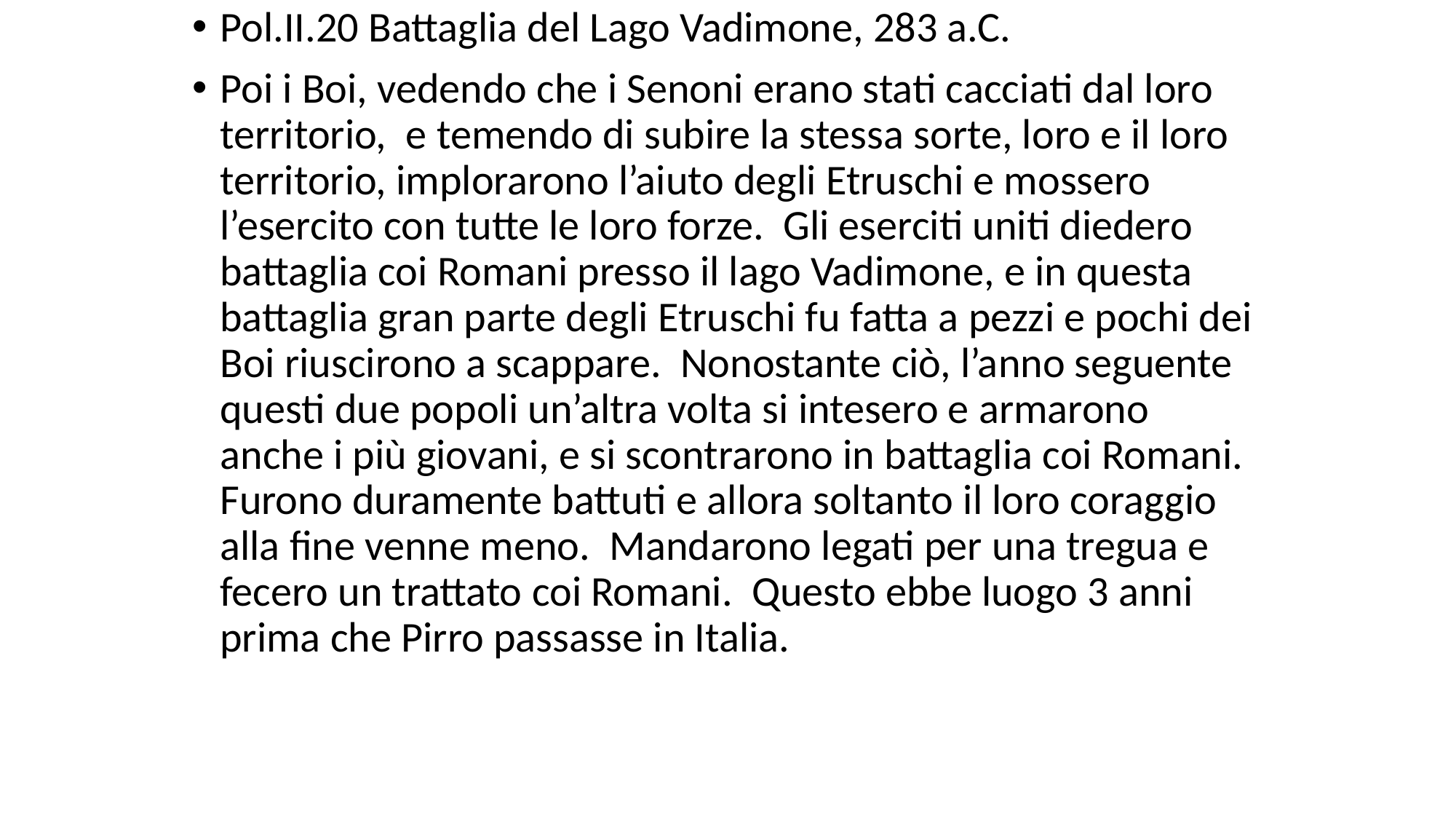

# Pol.II.20 Battaglia del Lago Vadimone, 283 a.C.
Poi i Boi, vedendo che i Senoni erano stati cacciati dal loro territorio,  e temendo di subire la stessa sorte, loro e il loro territorio, implorarono l’aiuto degli Etruschi e mossero l’esercito con tutte le loro forze.  Gli eserciti uniti diedero battaglia coi Romani presso il lago Vadimone, e in questa battaglia gran parte degli Etruschi fu fatta a pezzi e pochi dei Boi riuscirono a scappare.  Nonostante ciò, l’anno seguente questi due popoli un’altra volta si intesero e armarono anche i più giovani, e si scontrarono in battaglia coi Romani.  Furono duramente battuti e allora soltanto il loro coraggio alla fine venne meno.  Mandarono legati per una tregua e fecero un trattato coi Romani.  Questo ebbe luogo 3 anni prima che Pirro passasse in Italia.